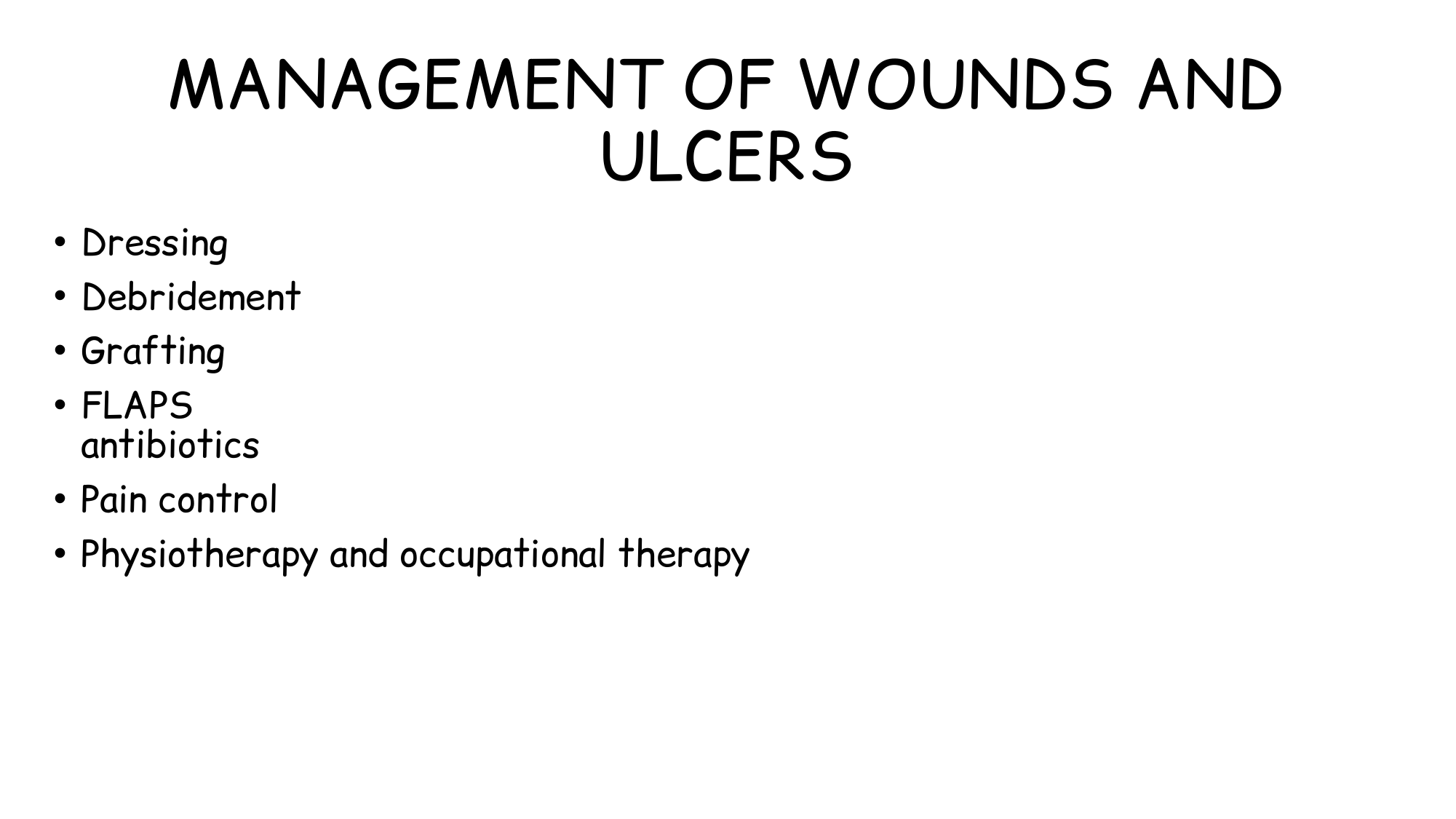

# MANAGEMENT OF WOUNDS AND ULCERS
Dressing
Debridement
Grafting
FLAPS
antibiotics
Pain control
Physiotherapy and occupational therapy